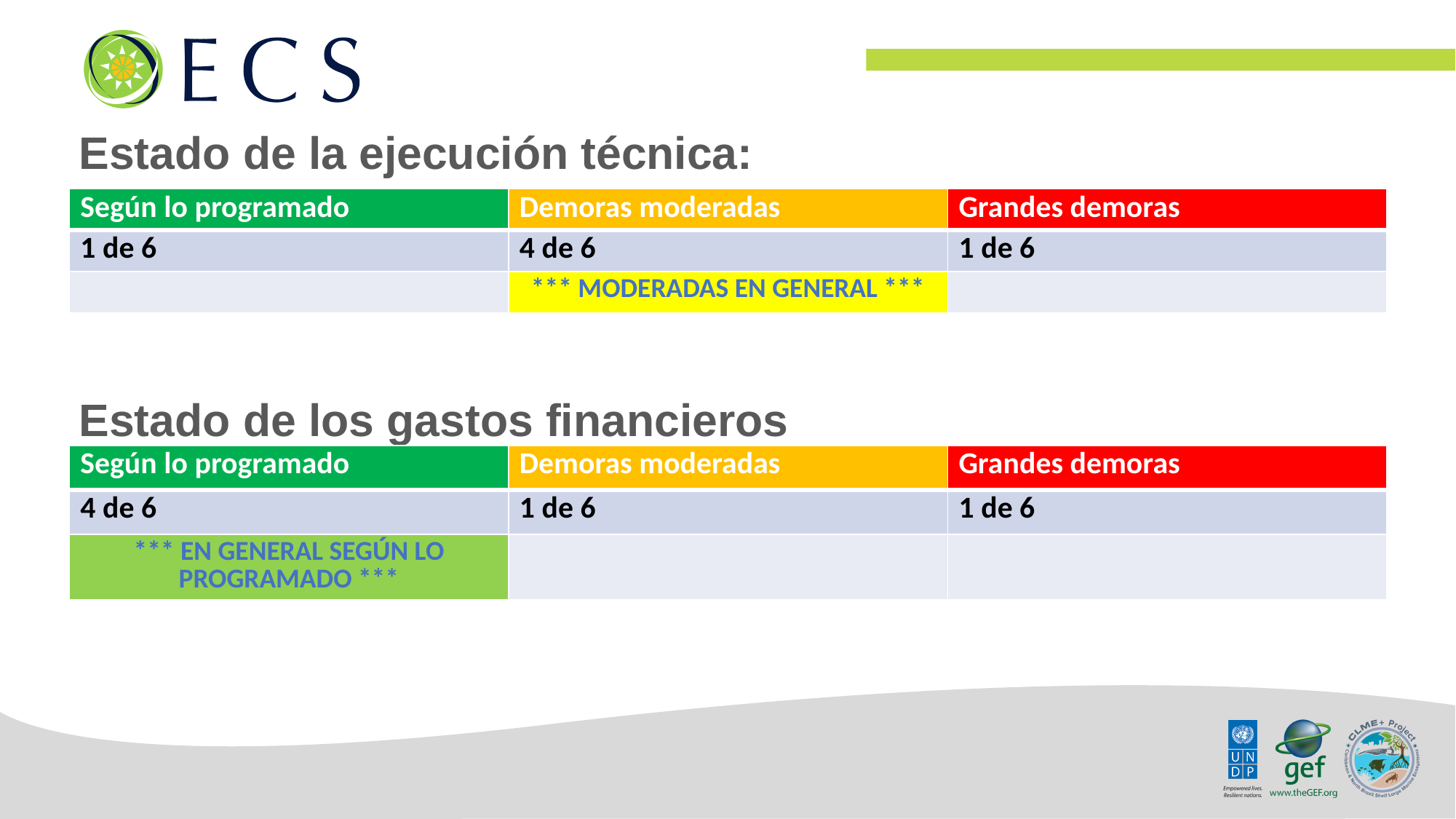

Estado de la ejecución técnica:

Estado de los gastos financieros
| Según lo programado | Demoras moderadas | Grandes demoras |
| --- | --- | --- |
| 1 de 6 | 4 de 6 | 1 de 6 |
|  | \*\*\* MODERADAS EN GENERAL \*\*\* |  |
| Según lo programado | Demoras moderadas | Grandes demoras |
| --- | --- | --- |
| 4 de 6 | 1 de 6 | 1 de 6 |
| \*\*\* EN GENERAL SEGÚN LO PROGRAMADO \*\*\* |  |  |